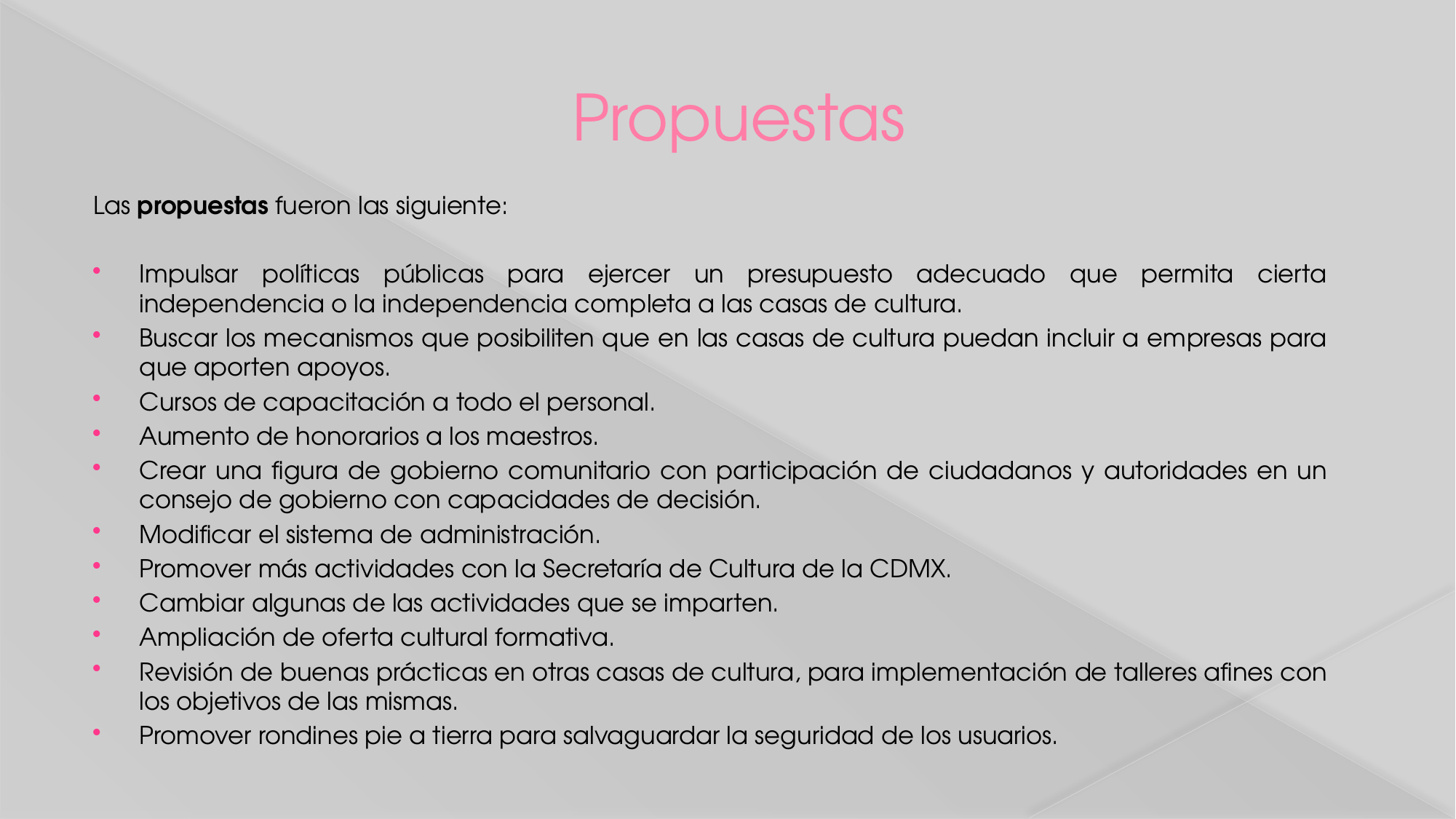

# Propuestas
Las propuestas fueron las siguiente:

Impulsar políticas públicas para ejercer un presupuesto adecuado que permita cierta independencia o la independencia completa a las casas de cultura.
Buscar los mecanismos que posibiliten que en las casas de cultura puedan incluir a empresas para que aporten apoyos.
Cursos de capacitación a todo el personal.
Aumento de honorarios a los maestros.
Crear una figura de gobierno comunitario con participación de ciudadanos y autoridades en un consejo de gobierno con capacidades de decisión.
Modificar el sistema de administración.
Promover más actividades con la Secretaría de Cultura de la CDMX.
Cambiar algunas de las actividades que se imparten.
Ampliación de oferta cultural formativa.
Revisión de buenas prácticas en otras casas de cultura, para implementación de talleres afines con los objetivos de las mismas.
Promover rondines pie a tierra para salvaguardar la seguridad de los usuarios.